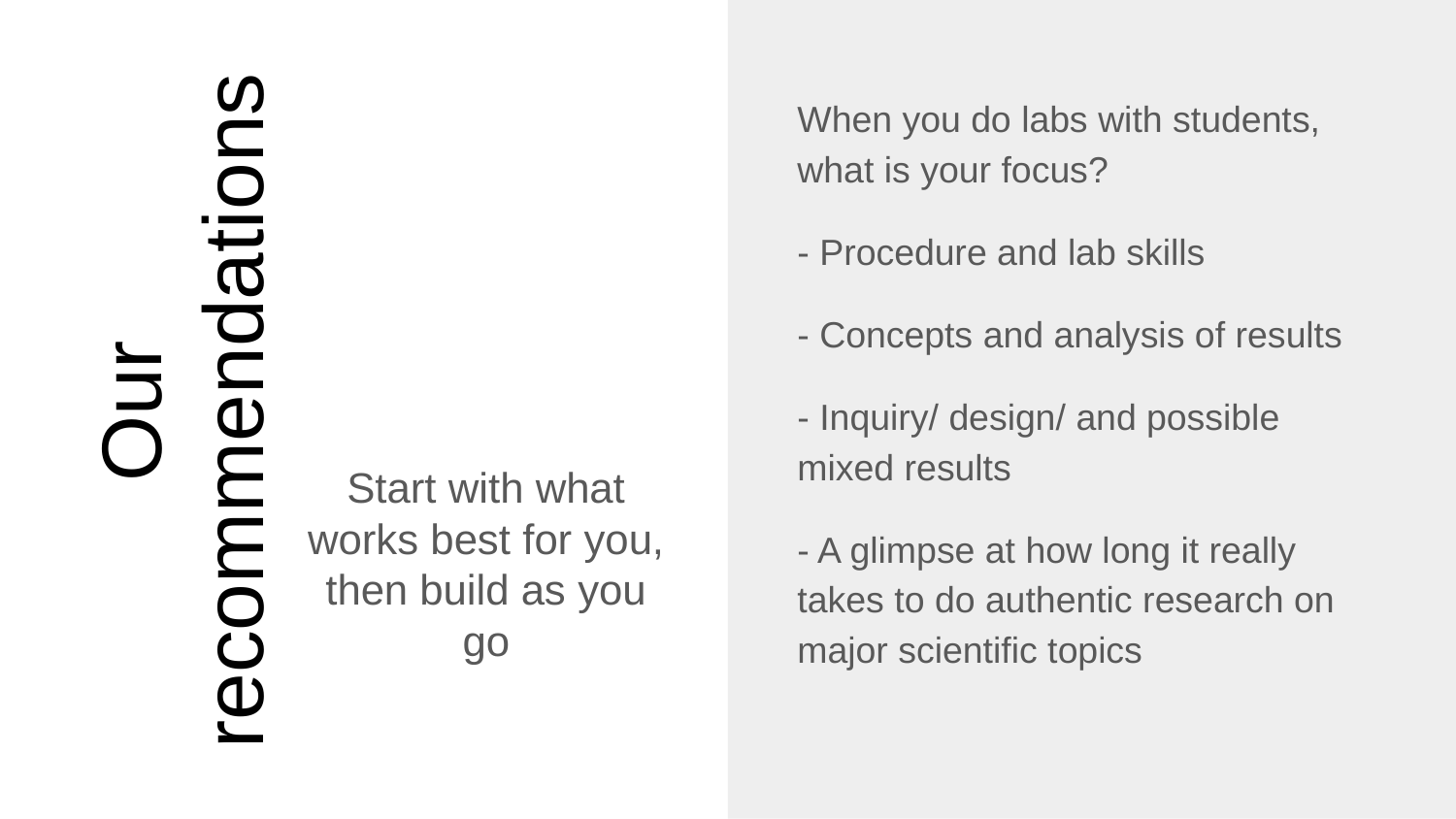

When you do labs with students, what is your focus?
- Procedure and lab skills
- Concepts and analysis of results
- Inquiry/ design/ and possible mixed results
- A glimpse at how long it really takes to do authentic research on major scientific topics

# Our recommendations
Start with what works best for you, then build as you go